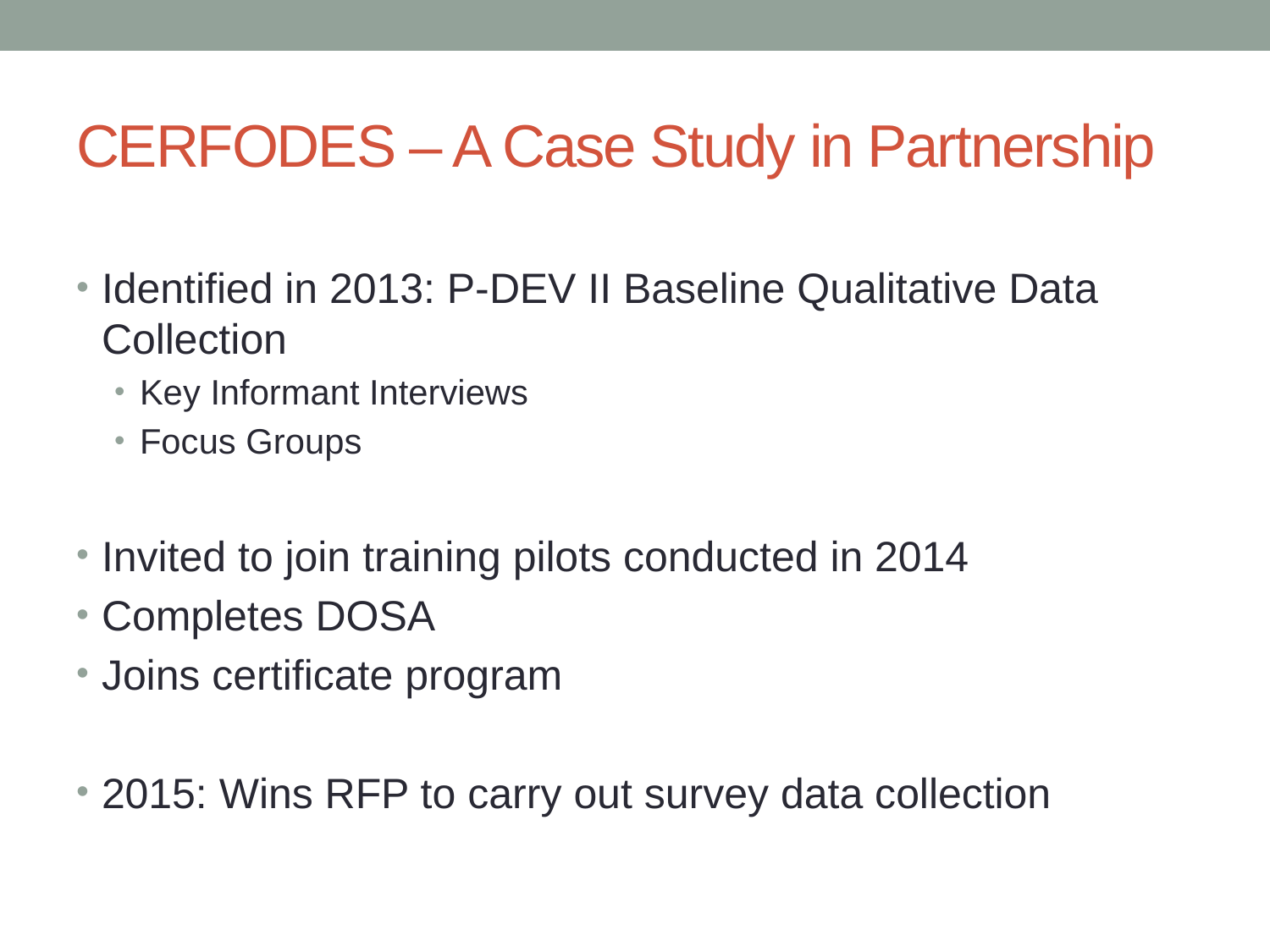

# CERFODES – A Case Study in Partnership
Identified in 2013: P-DEV II Baseline Qualitative Data Collection
Key Informant Interviews
Focus Groups

Invited to join training pilots conducted in 2014
Completes DOSA
Joins certificate program

2015: Wins RFP to carry out survey data collection